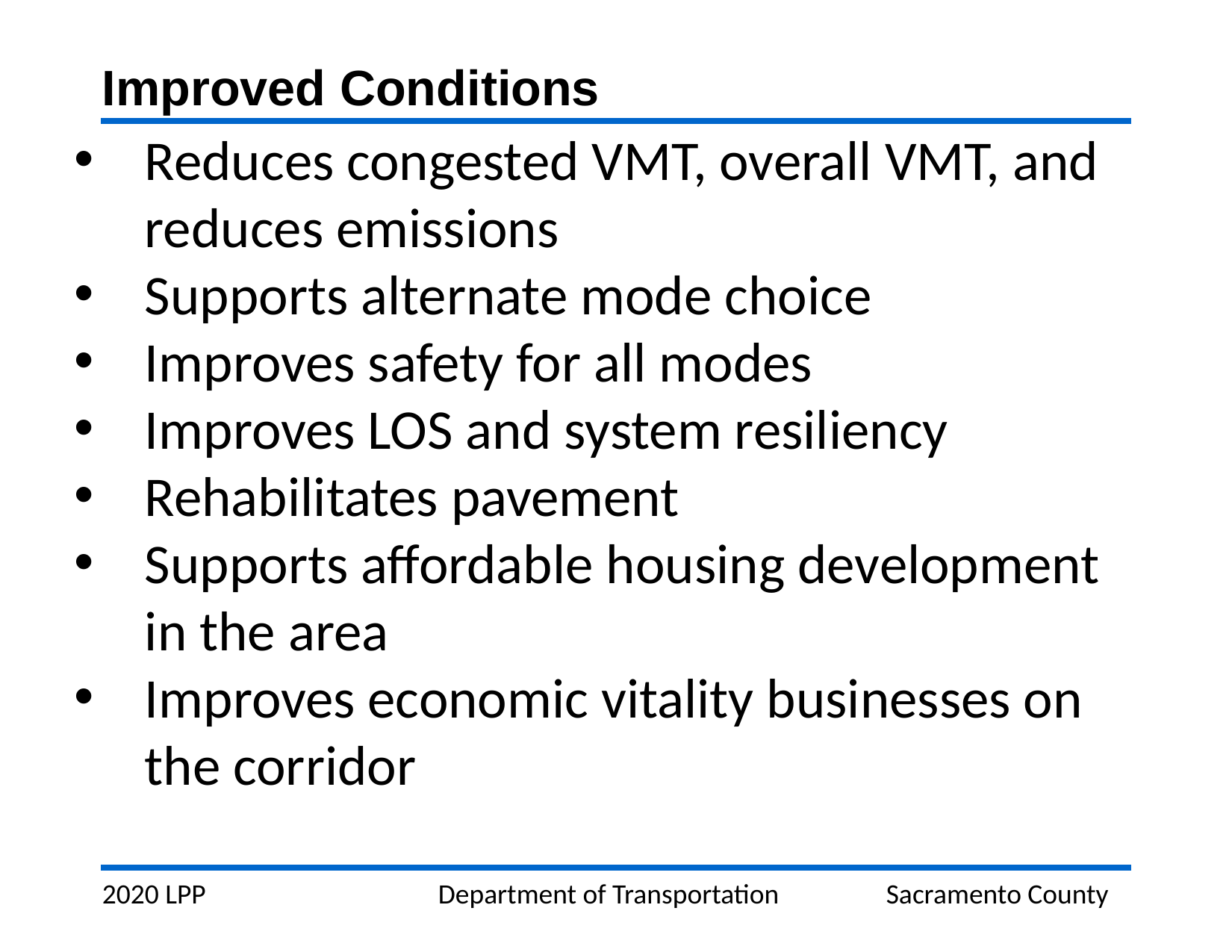

Improved Conditions

Reduces congested VMT, overall VMT, and reduces emissions
Supports alternate mode choice
Improves safety for all modes
Improves LOS and system resiliency
Rehabilitates pavement
Supports affordable housing development in the area
Improves economic vitality businesses on the corridor

2020 LPP			Department of Transportation	Sacramento County